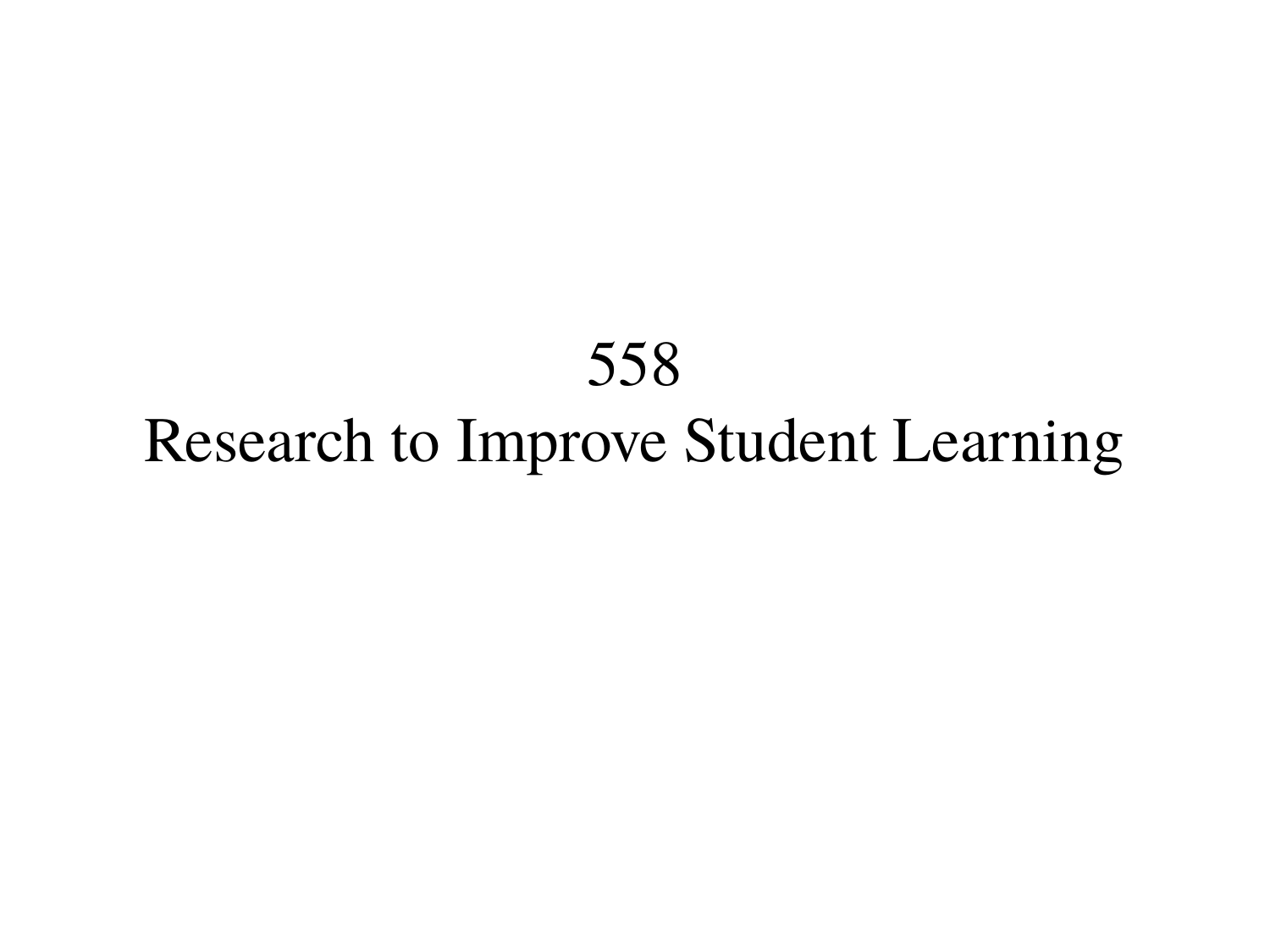

# 558 Research to Improve Student Learning